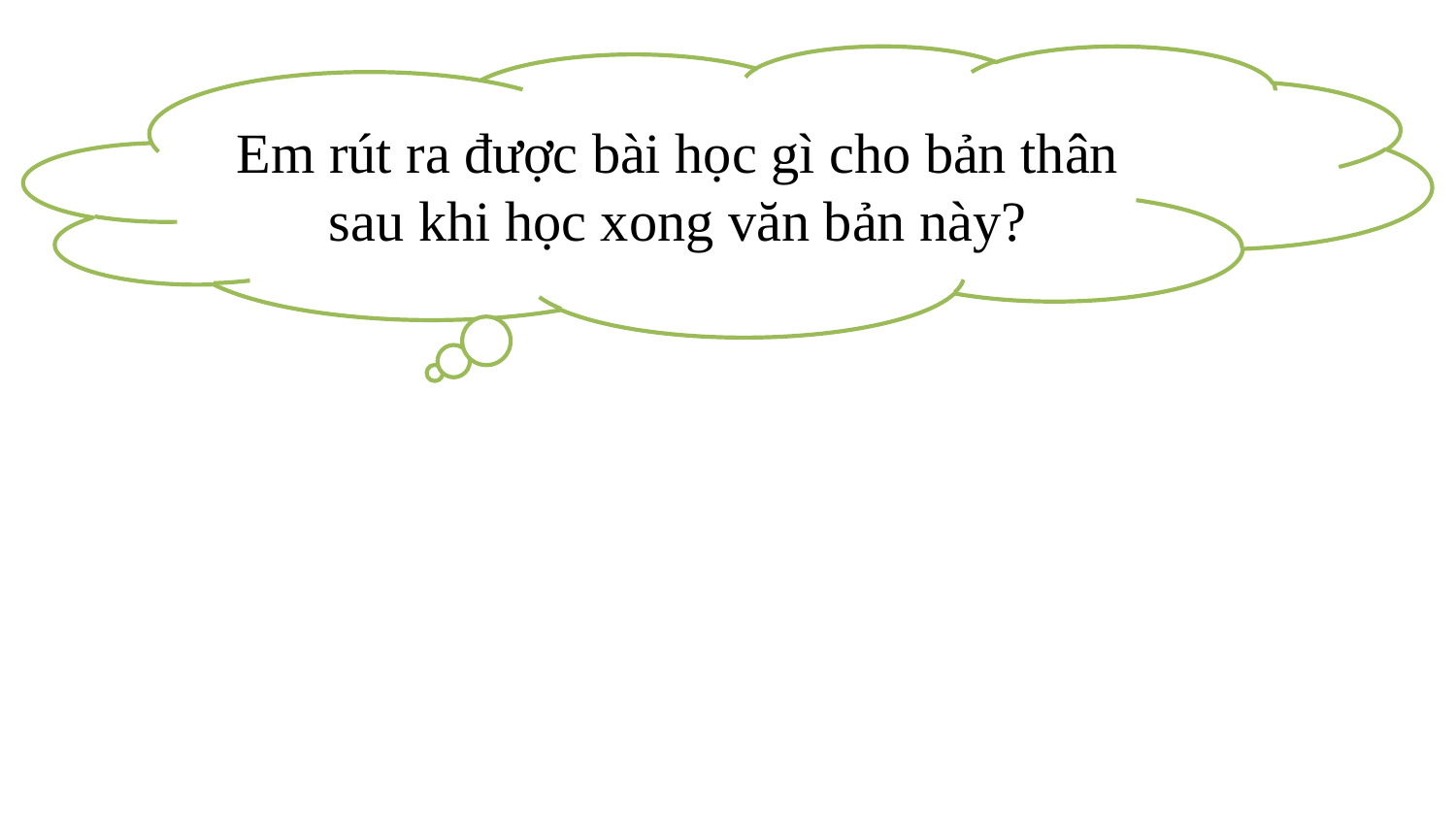

Em rút ra được bài học gì cho bản thân sau khi học xong văn bản này?